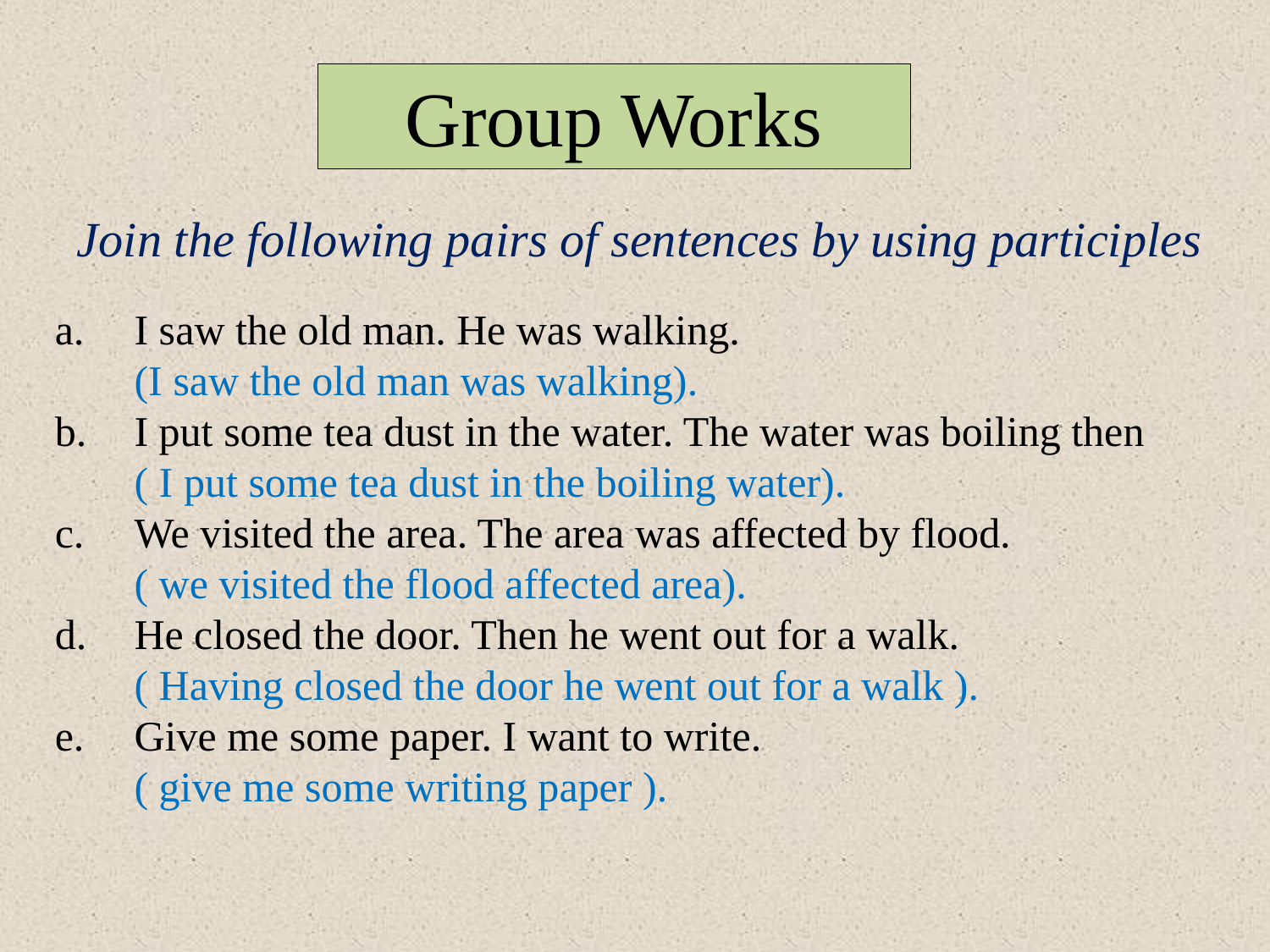

Group Works
Join the following pairs of sentences by using participles
I saw the old man. He was walking.
	(I saw the old man was walking).
I put some tea dust in the water. The water was boiling then
	( I put some tea dust in the boiling water).
We visited the area. The area was affected by flood.
	( we visited the flood affected area).
He closed the door. Then he went out for a walk.
	( Having closed the door he went out for a walk ).
Give me some paper. I want to write.
	( give me some writing paper ).